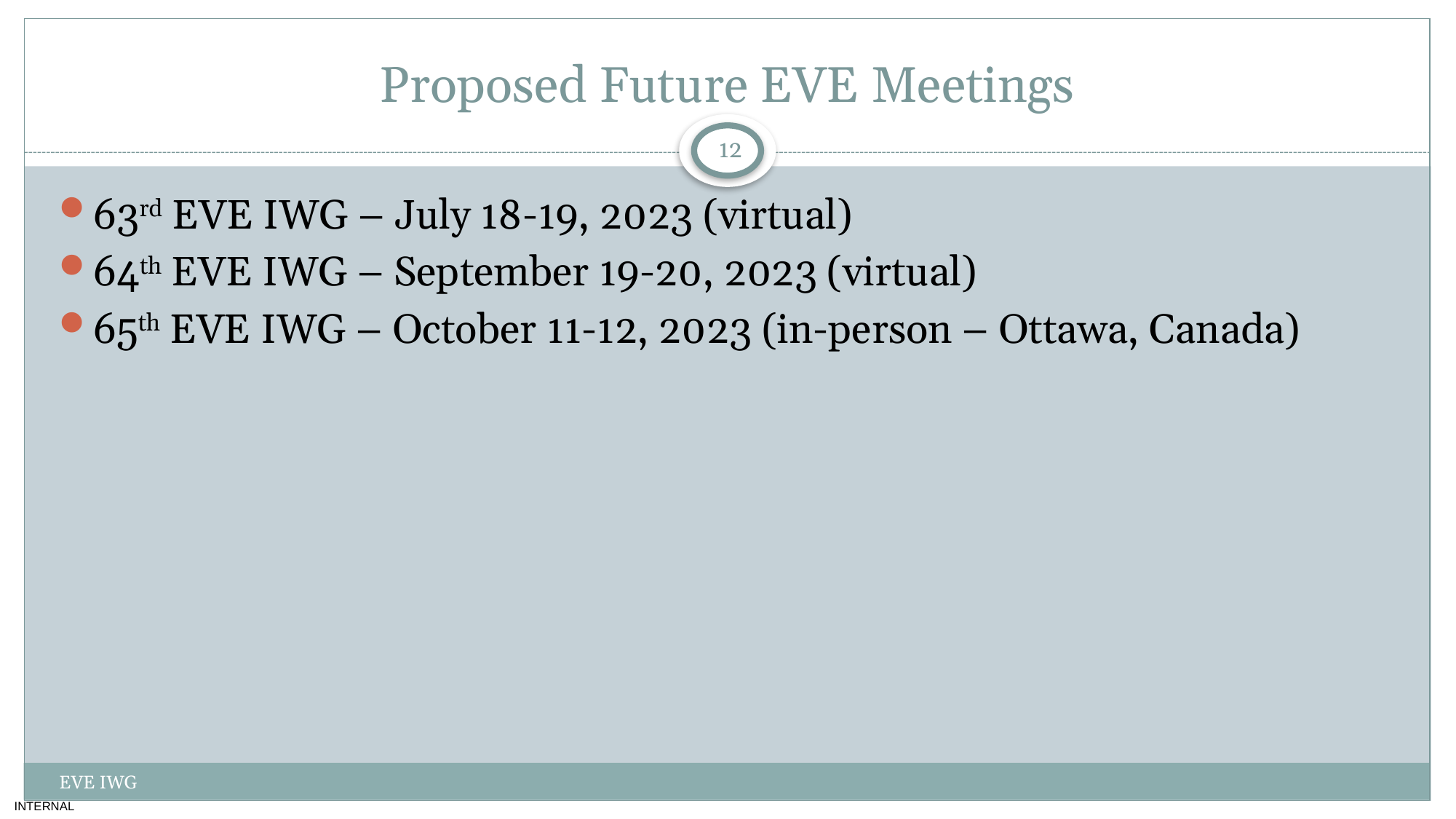

# Proposed Future EVE Meetings
12
63rd EVE IWG – July 18-19, 2023 (virtual)
64th EVE IWG – September 19-20, 2023 (virtual)
65th EVE IWG – October 11-12, 2023 (in-person – Ottawa, Canada)
EVE IWG